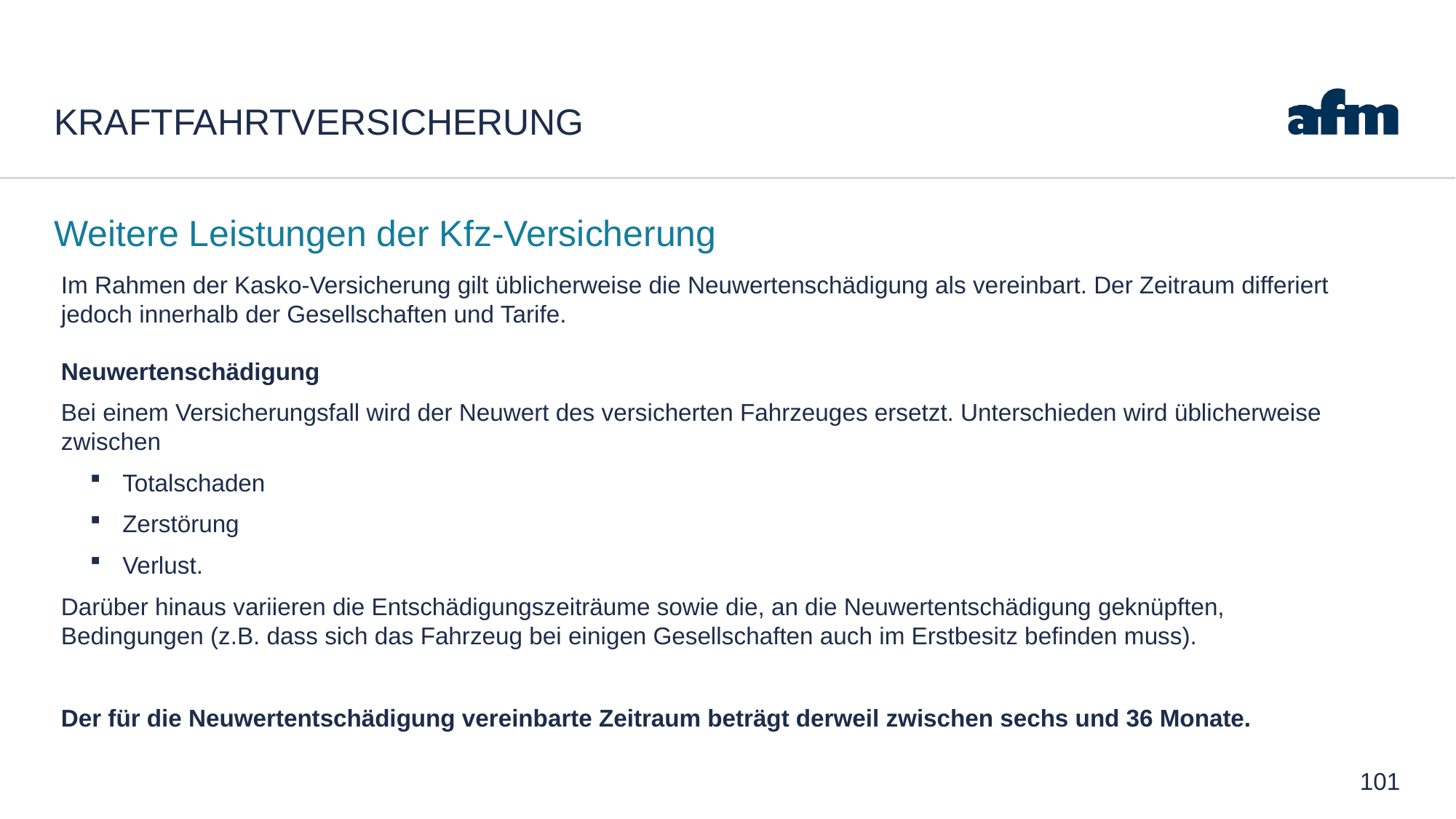

# KraftfahrtVersicherung
Weitere Leistungen der Kfz-Versicherung

Im Rahmen der Kasko-Versicherung gilt üblicherweise die Neuwertenschädigung als vereinbart. Der Zeitraum differiert jedoch innerhalb der Gesellschaften und Tarife.
Neuwertenschädigung
Bei einem Versicherungsfall wird der Neuwert des versicherten Fahrzeuges ersetzt. Unterschieden wird üblicherweise zwischen
 Totalschaden
 Zerstörung
 Verlust.
Darüber hinaus variieren die Entschädigungszeiträume sowie die, an die Neuwertentschädigung geknüpften, Bedingungen (z.B. dass sich das Fahrzeug bei einigen Gesellschaften auch im Erstbesitz befinden muss).

Der für die Neuwertentschädigung vereinbarte Zeitraum beträgt derweil zwischen sechs und 36 Monate.
101